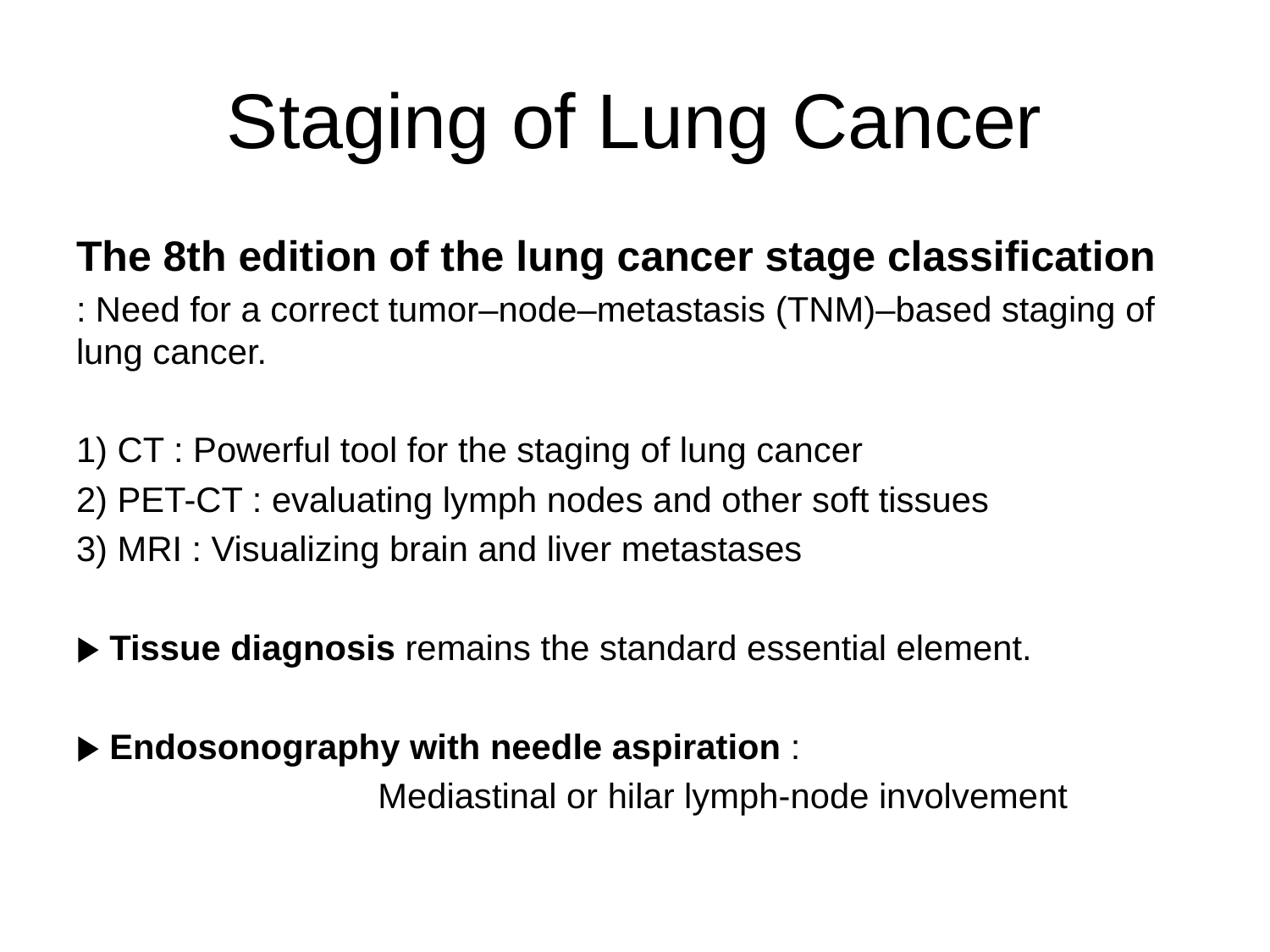

# Staging of Lung Cancer
The 8th edition of the lung cancer stage classification
: Need for a correct tumor–node–metastasis (TNM)–based staging of lung cancer.

1) CT : Powerful tool for the staging of lung cancer
2) PET-CT : evaluating lymph nodes and other soft tissues
3) MRI : Visualizing brain and liver metastases

▶ Tissue diagnosis remains the standard essential element.

▶ Endosonography with needle aspiration :
                               Mediastinal or hilar lymph-node involvement